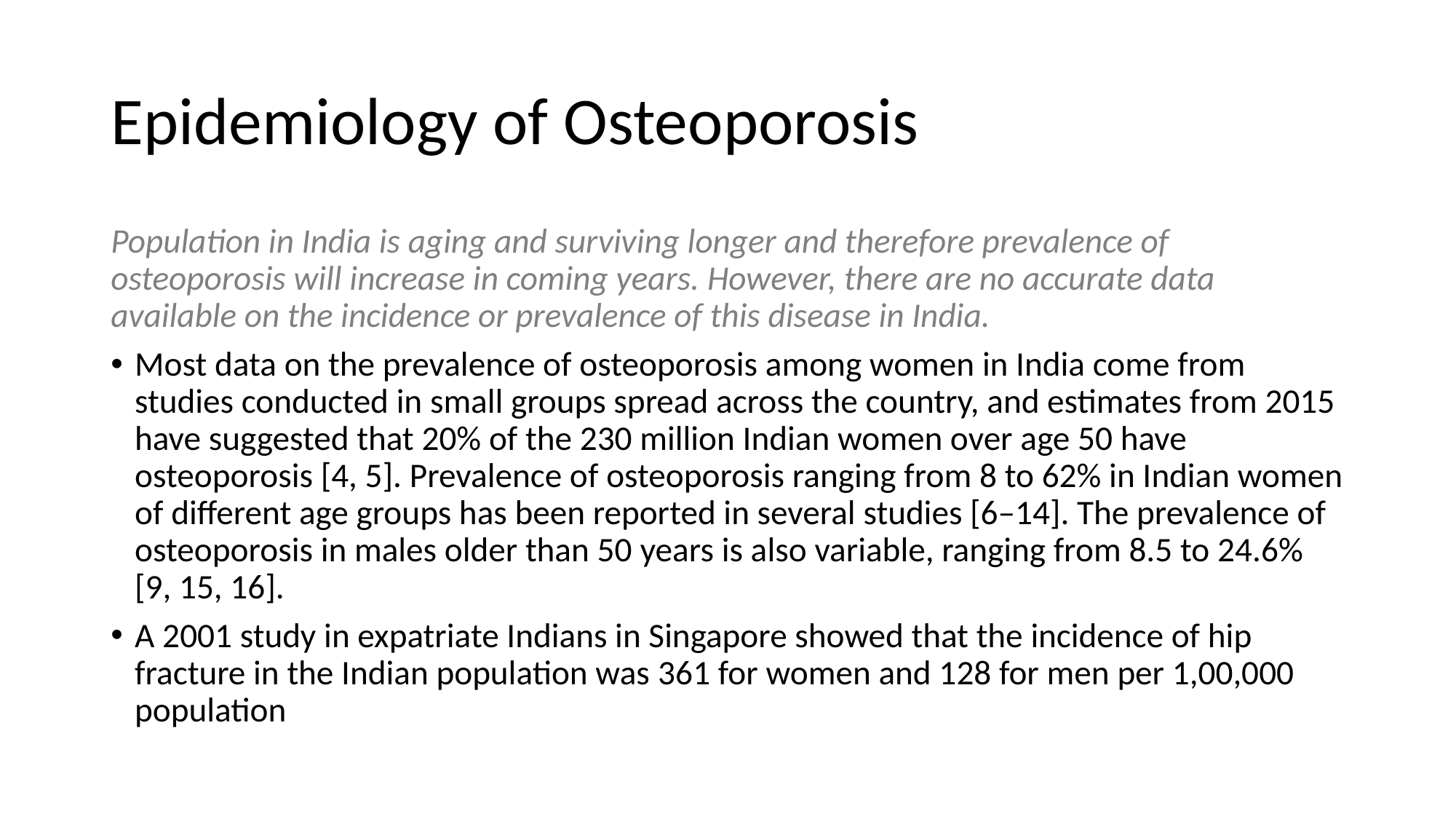

# Epidemiology of Osteoporosis
Population in India is aging and surviving longer and therefore prevalence of osteoporosis will increase in coming years. However, there are no accurate data available on the incidence or prevalence of this disease in India.
Most data on the prevalence of osteoporosis among women in India come from studies conducted in small groups spread across the country, and estimates from 2015 have suggested that 20% of the 230 million Indian women over age 50 have osteoporosis [4, 5]. Prevalence of osteoporosis ranging from 8 to 62% in Indian women of different age groups has been reported in several studies [6–14]. The prevalence of osteoporosis in males older than 50 years is also variable, ranging from 8.5 to 24.6% [9, 15, 16].
A 2001 study in expatriate Indians in Singapore showed that the incidence of hip fracture in the Indian population was 361 for women and 128 for men per 1,00,000 population